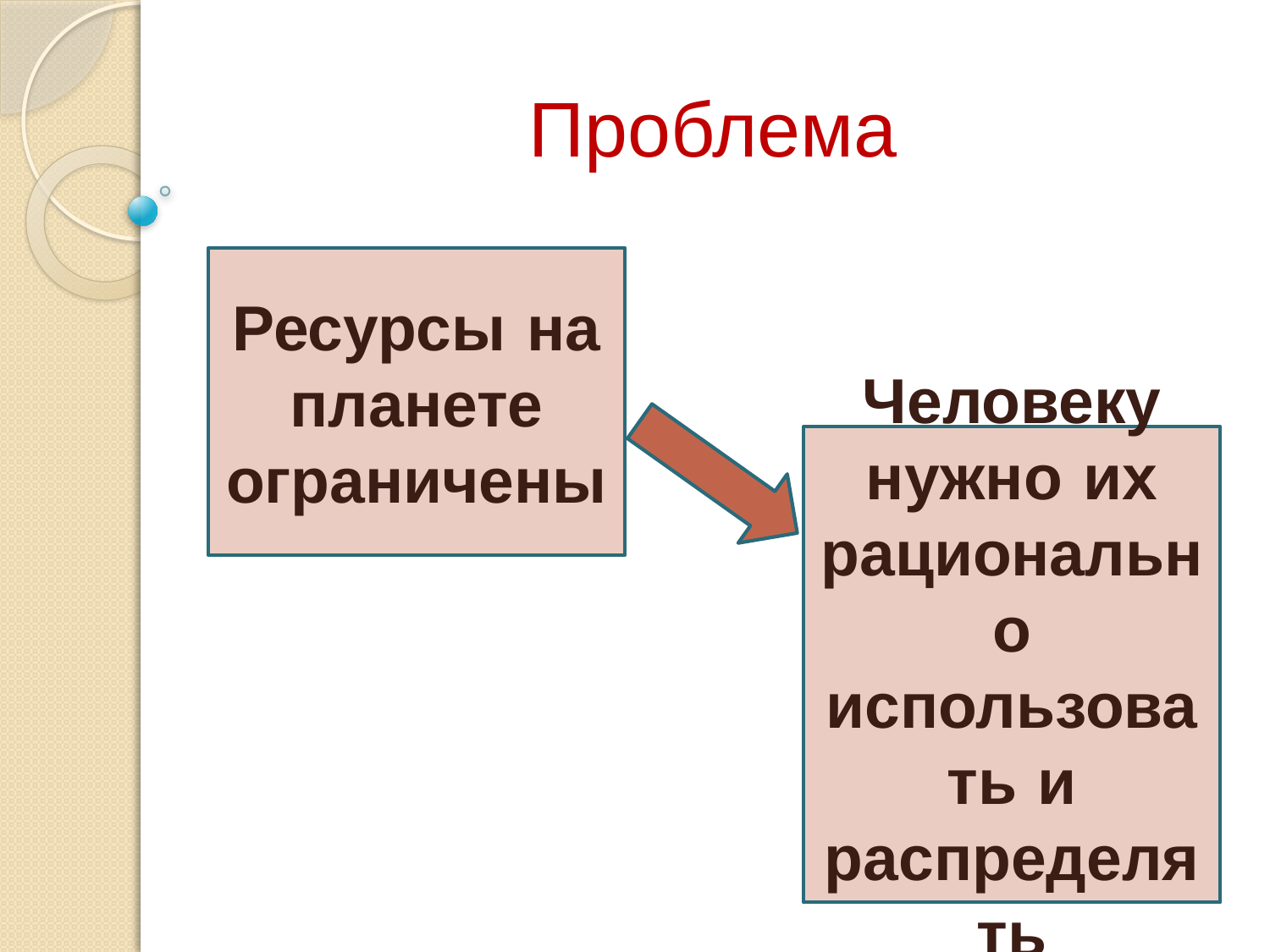

# Проблема
Ресурсы на планете ограничены

Человеку нужно их рационально использовать и распределять